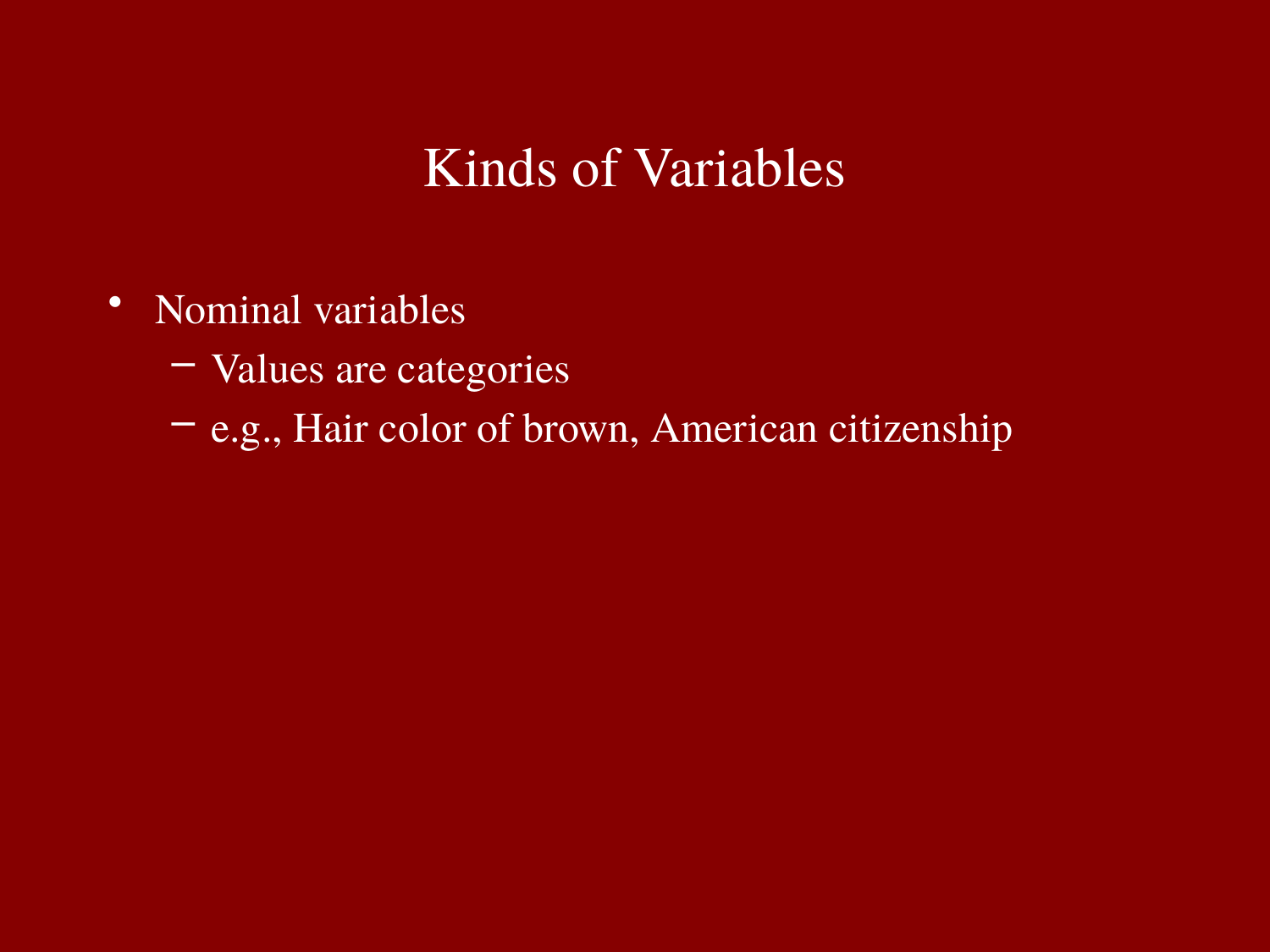

# Kinds of Variables
Nominal variables
Values are categories
e.g., Hair color of brown, American citizenship